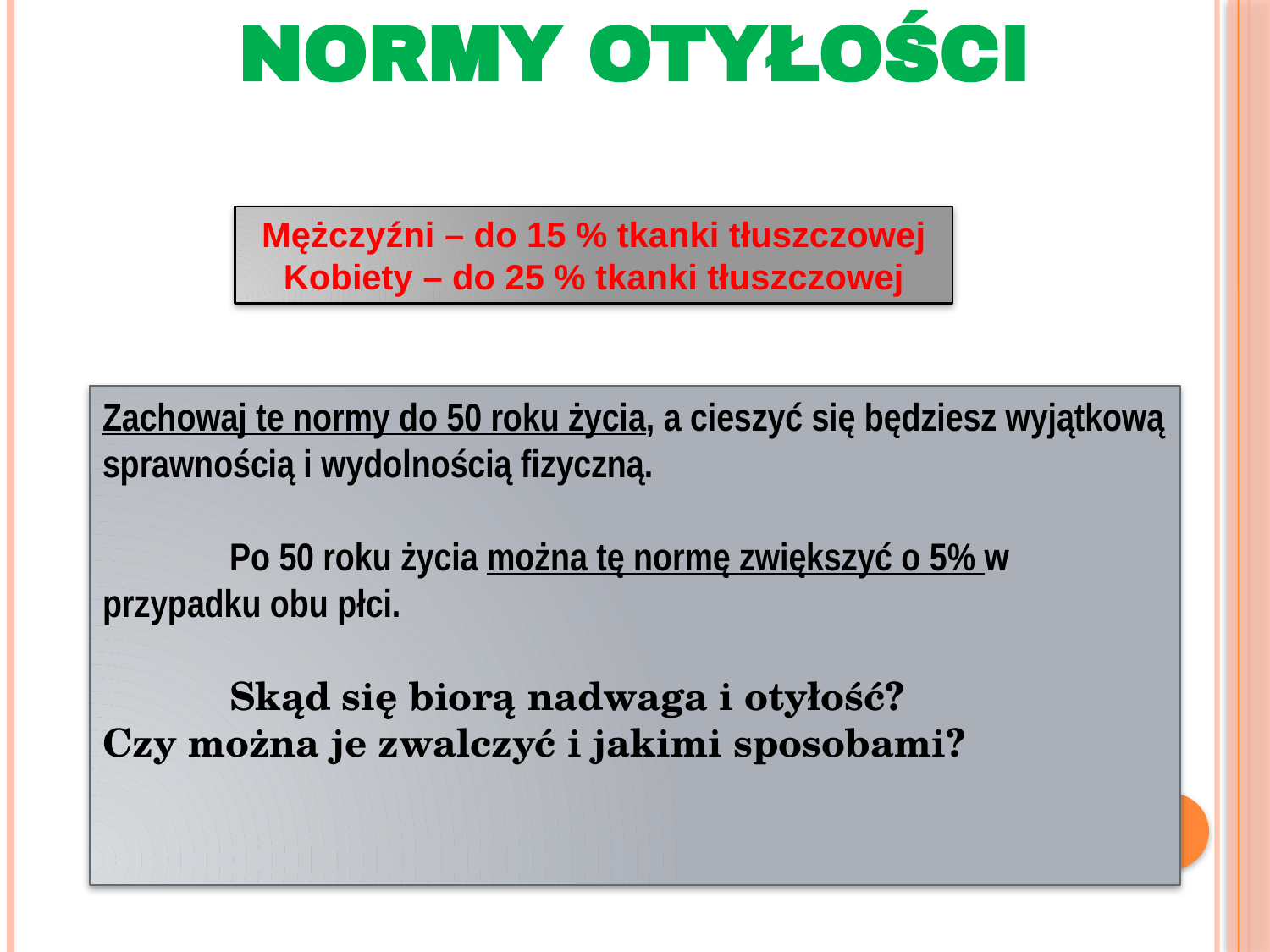

NORMY OTYŁOŚCI
Mężczyźni – do 15 % tkanki tłuszczowej
Kobiety – do 25 % tkanki tłuszczowej
Zachowaj te normy do 50 roku życia, a cieszyć się będziesz wyjątkową sprawnością i wydolnością fizyczną.

	Po 50 roku życia można tę normę zwiększyć o 5% w przypadku obu płci.

	Skąd się biorą nadwaga i otyłość?
Czy można je zwalczyć i jakimi sposobami?